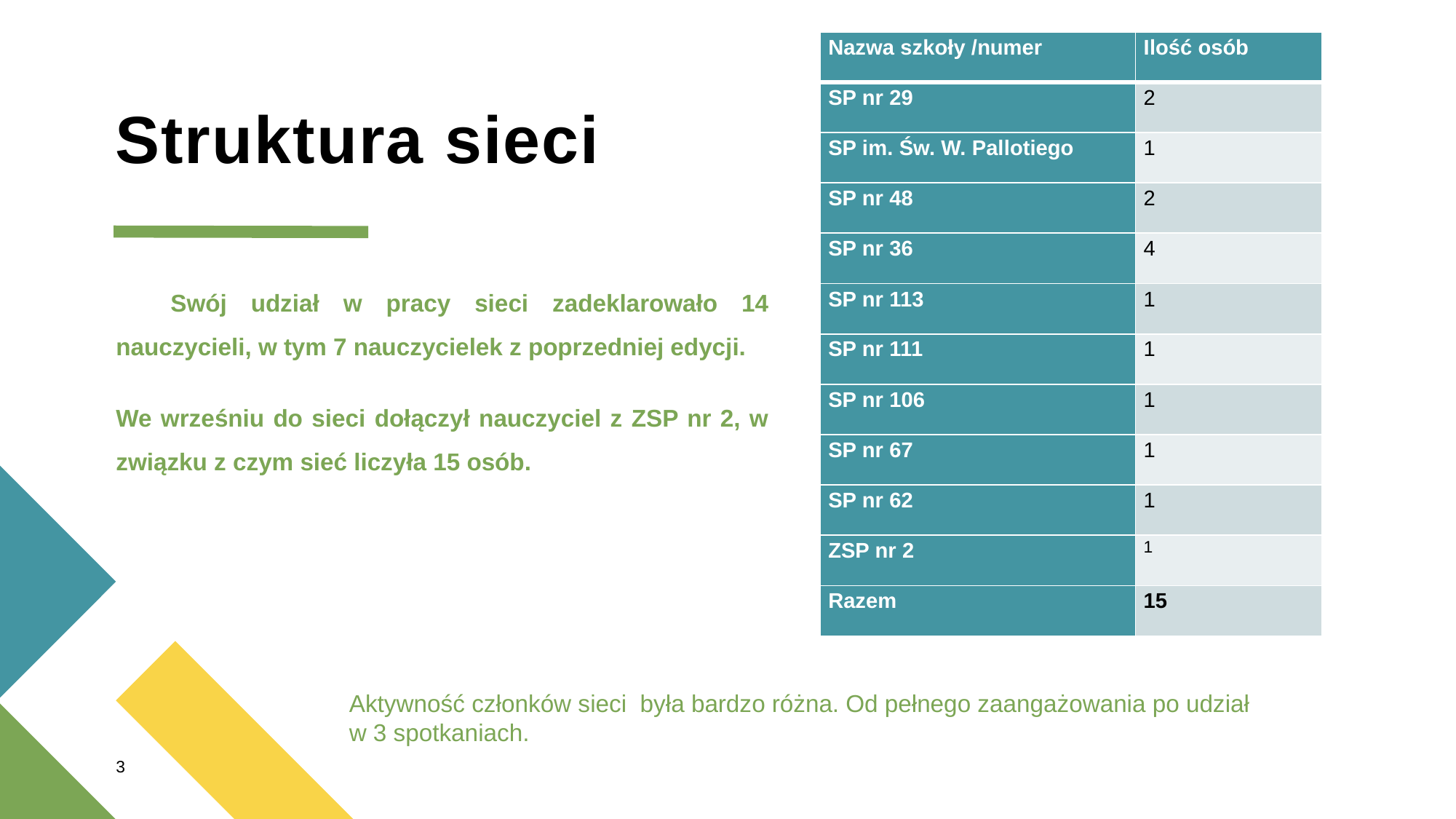

| Nazwa szkoły /numer | Ilość osób |
| --- | --- |
| SP nr 29 | 2 |
| SP im. Św. W. Pallotiego | 1 |
| SP nr 48 | 2 |
| SP nr 36 | 4 |
| SP nr 113 | 1 |
| SP nr 111 | 1 |
| SP nr 106 | 1 |
| SP nr 67 | 1 |
| SP nr 62 | 1 |
| ZSP nr 2 | 1 |
| Razem | 15 |
# Struktura sieci
Swój udział w pracy sieci zadeklarowało 14 nauczycieli, w tym 7 nauczycielek z poprzedniej edycji.
We wrześniu do sieci dołączył nauczyciel z ZSP nr 2, w związku z czym sieć liczyła 15 osób.

Aktywność członków sieci  była bardzo różna. Od pełnego zaangażowania po udział w 3 spotkaniach.

3